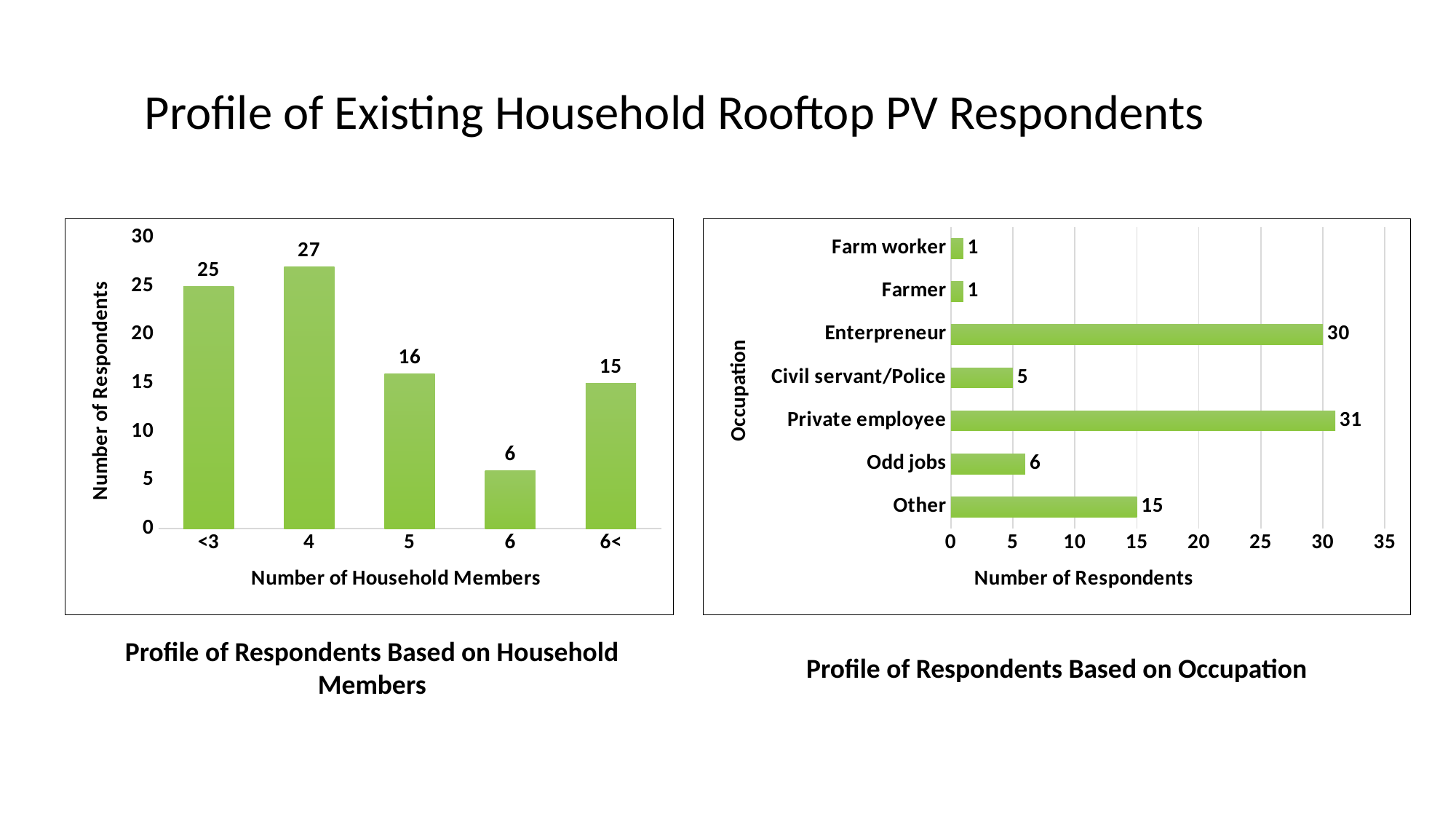

Profile of Existing Household Rooftop PV Respondents

### Chart

| Category | Total |
|---|---|
| <3 | 25.0 |
| 4 | 27.0 |
| 5 | 16.0 |
| 6 | 6.0 |
| 6< | 15.0 |

### Chart

| Category | Total |
|---|---|
| Other | 15.0 |
| Odd jobs | 6.0 |
| Private employee | 31.0 |
| Civil servant/Police | 5.0 |
| Enterpreneur | 30.0 |
| Farmer | 1.0 |
| Farm worker | 1.0 |
Profile of Respondents Based on Household Members
Profile of Respondents Based on Occupation